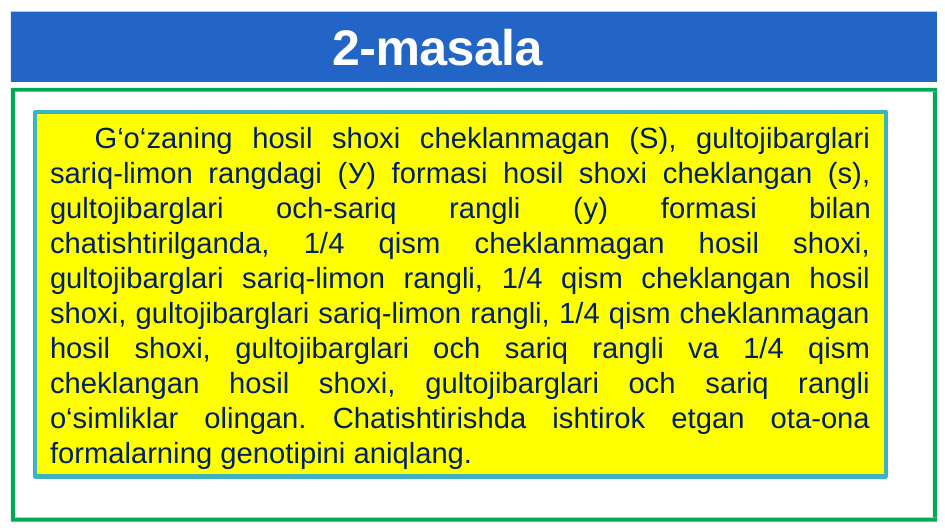

# 2-masala
G‘o‘zaning hosil shoxi cheklanmagan (S), gultojibarglari sariq-limon rangdagi (У) formasi hosil shoxi cheklangan (s), gultojibarglari och-sariq rangli (у) formasi bilan chatishtirilganda, 1/4 qism cheklanmagan hosil shoxi, gultojibarglari sariq-limon rangli, 1/4 qism cheklangan hosil shoxi, gultojibarglari sariq-limon rangli, 1/4 qism cheklanmagan hosil shoxi, gultojibarglari och sariq rangli va 1/4 qism cheklangan hosil shoxi, gultojibarglari och sariq rangli o‘simliklar olingan. Chatishtirishda ishtirok etgan ota-ona formalarning genotipini aniqlang.